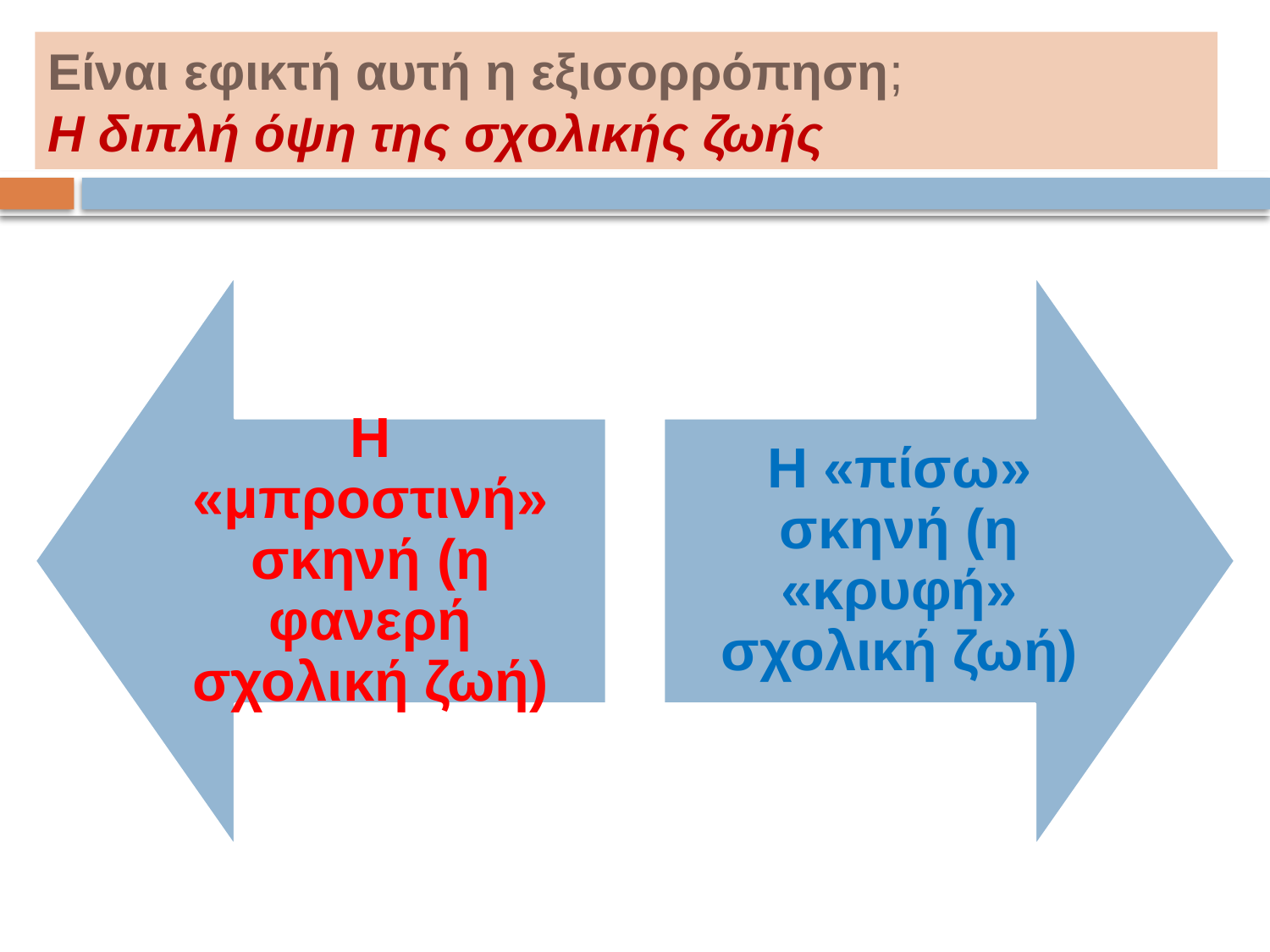

# Είναι εφικτή αυτή η εξισορρόπηση; Η διπλή όψη της σχολικής ζωής
Η «μπροστινή» σκηνή (η φανερή σχολική ζωή)
Η «πίσω» σκηνή (η «κρυφή» σχολική ζωή)